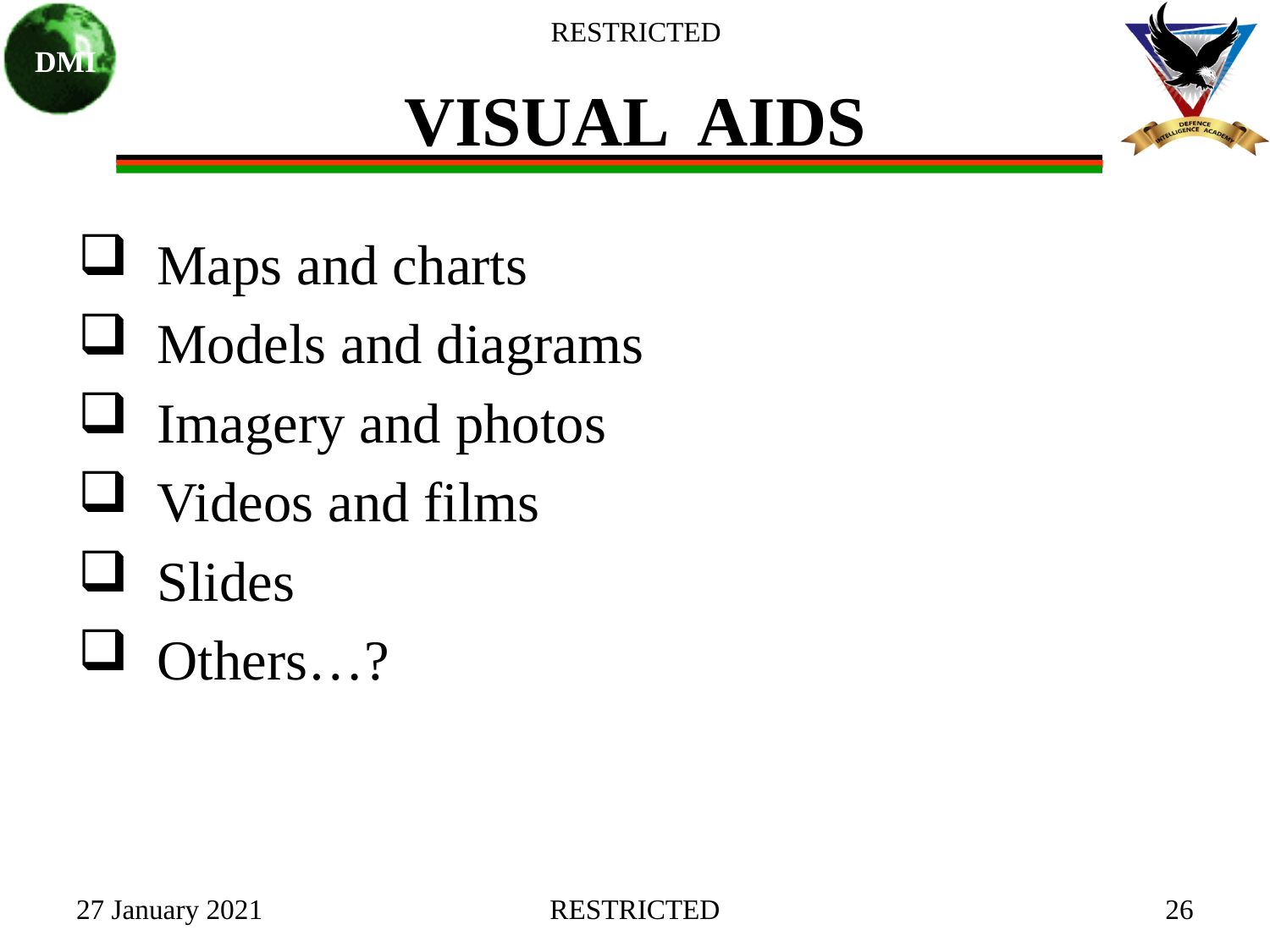

# VISUAL  AIDS
  Maps and charts
  Models and diagrams
  Imagery and photos
  Videos and films
  Slides
  Others…?

27 January 2021
RESTRICTED
26